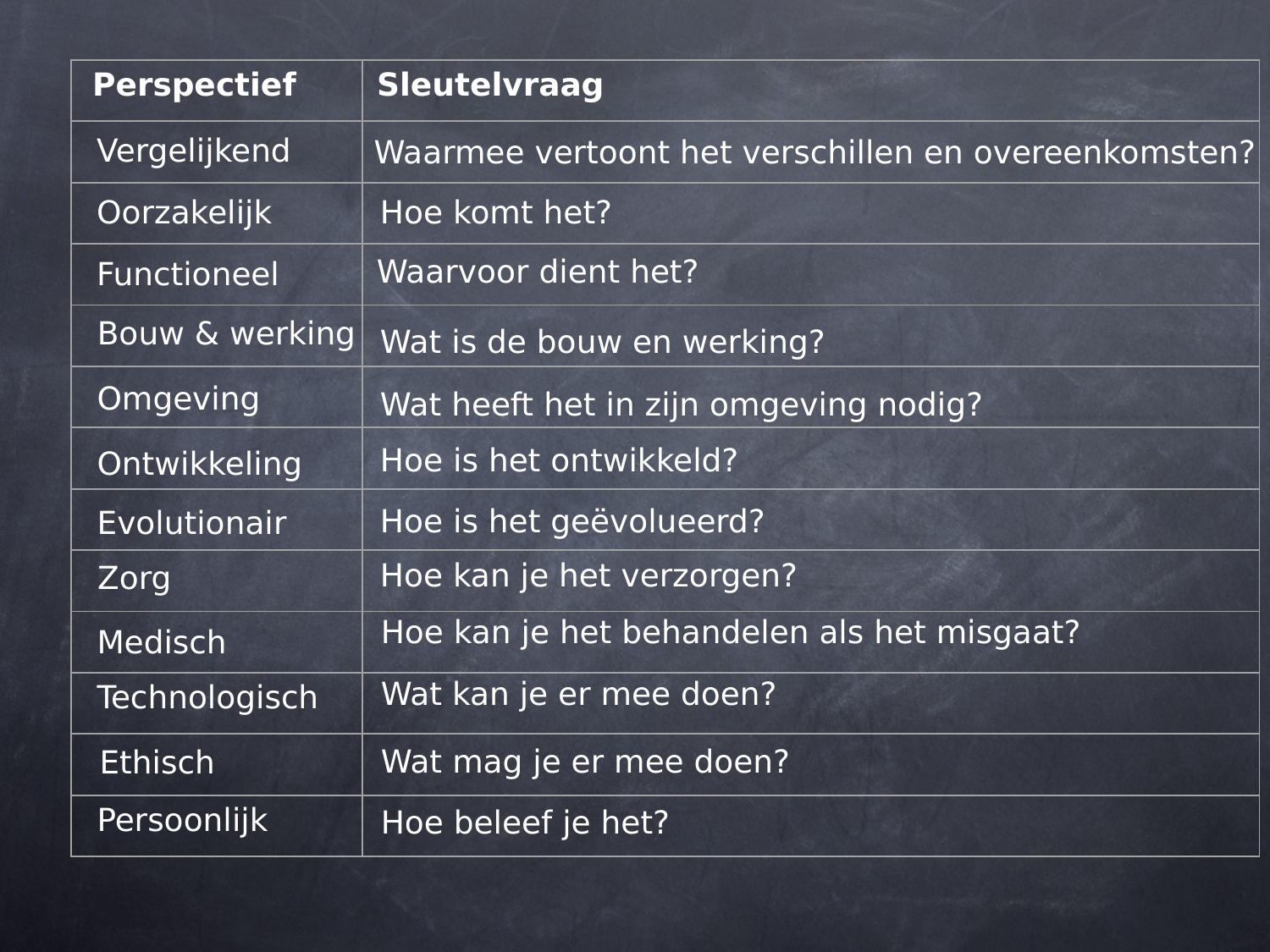

| Perspectief | Sleutelvraag |
| --- | --- |
|  |  |
|  |  |
|  |  |
|  |  |
|  |  |
|  |  |
|  |  |
|  |  |
|  |  |
|  |  |
|  |  |
|  |  |
Vergelijkend
Waarmee vertoont het verschillen en overeenkomsten?
Oorzakelijk
Hoe komt het?
Waarvoor dient het?
Functioneel
Bouw & werking
Wat is de bouw en werking?
Omgeving
Wat heeft het in zijn omgeving nodig?
Hoe is het ontwikkeld?
Ontwikkeling
Hoe is het geëvolueerd?
Evolutionair
Hoe kan je het verzorgen?
Zorg
Hoe kan je het behandelen als het misgaat?
Medisch
Wat kan je er mee doen?
Technologisch
Wat mag je er mee doen?
Ethisch
Persoonlijk
Hoe beleef je het?